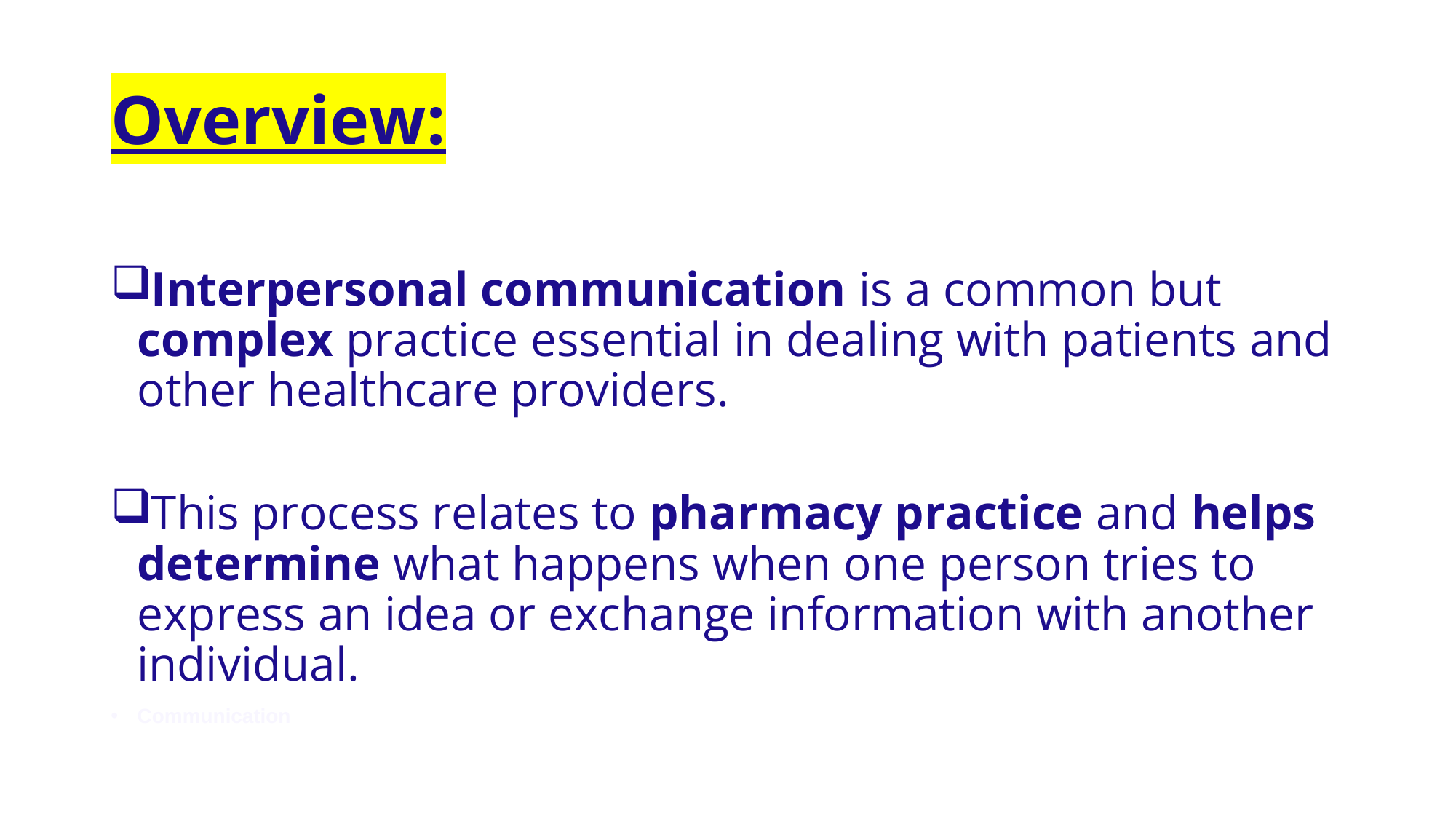

# Overview:

Interpersonal communication is a common but complex practice essential in dealing with patients and other healthcare providers.

This process relates to pharmacy practice and helps determine what happens when one person tries to express an idea or exchange information with another individual.
Communication